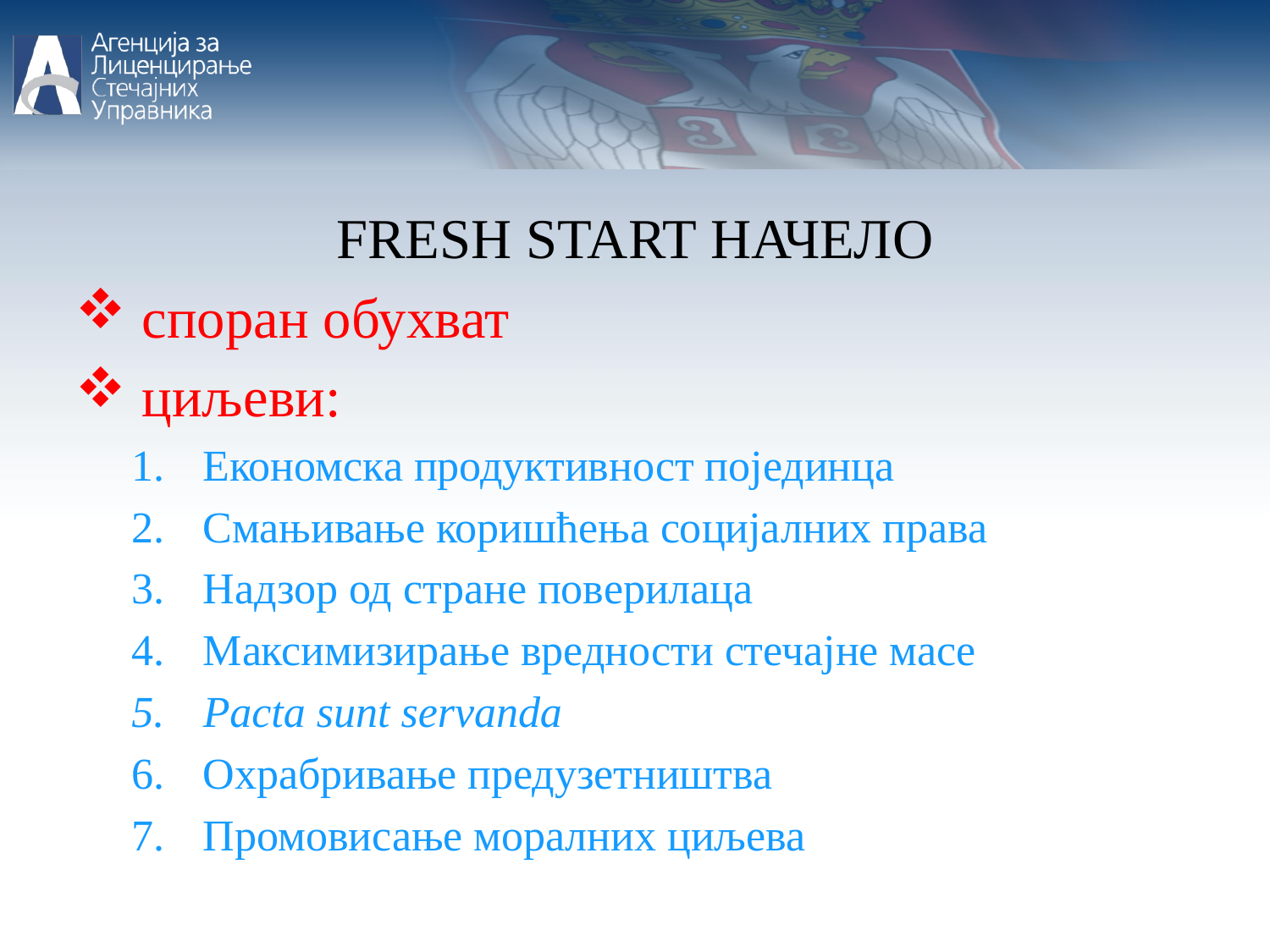

FRESH START НАЧЕЛО
 споран обухват
 циљеви:
Економска продуктивност појединца
Смањивање коришћења социјалних права
Надзор од стране поверилаца
Максимизирање вредности стечајне масе
Pacta sunt servanda
Охрабривање предузетништва
Промовисање моралних циљева